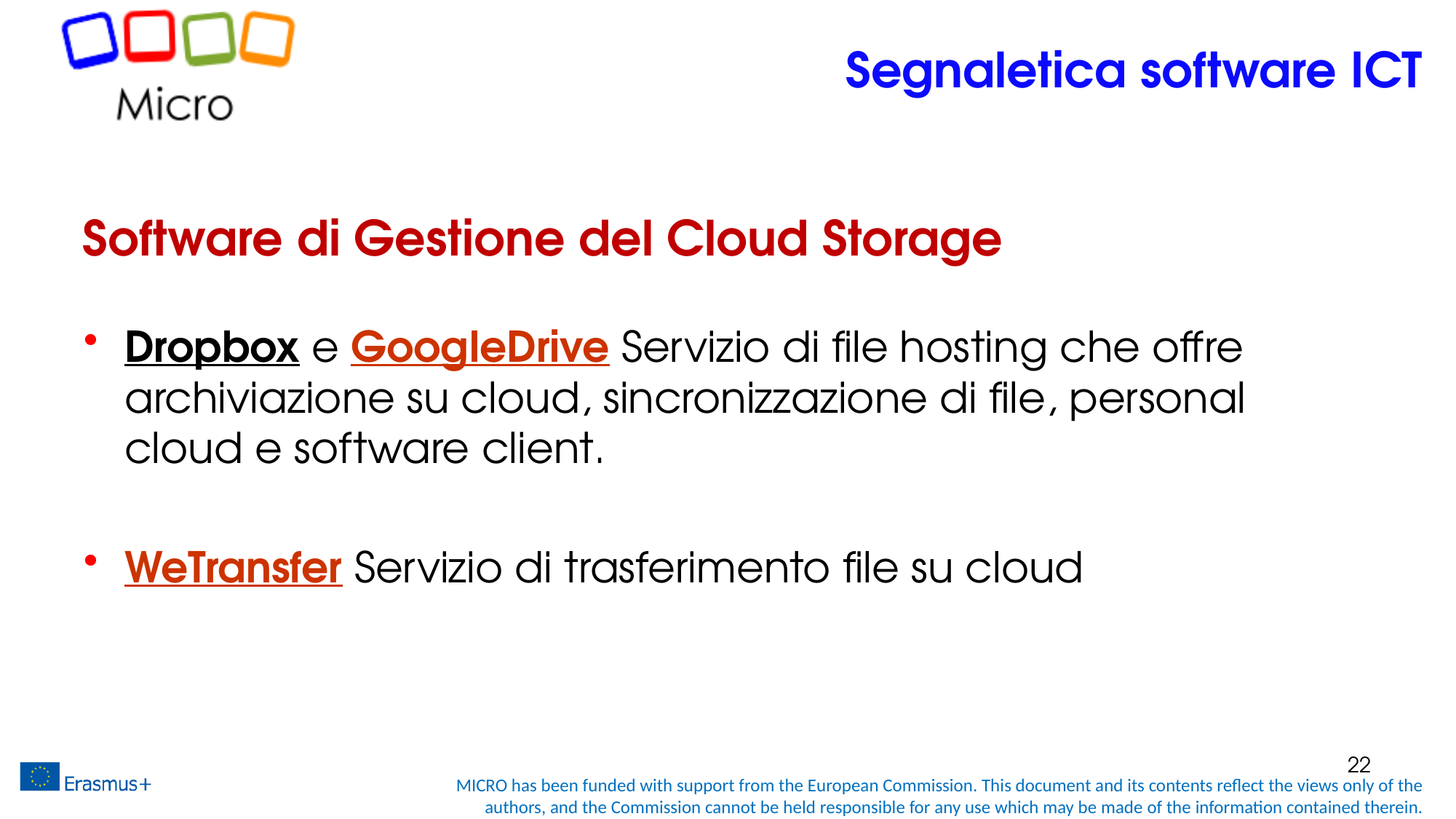

Segnaletica software ICT
# Software di Gestione del Cloud Storage

Dropbox e GoogleDrive Servizio di file hosting che offre archiviazione su cloud, sincronizzazione di file, personal cloud e software client.

WeTransfer Servizio di trasferimento file su cloud

22